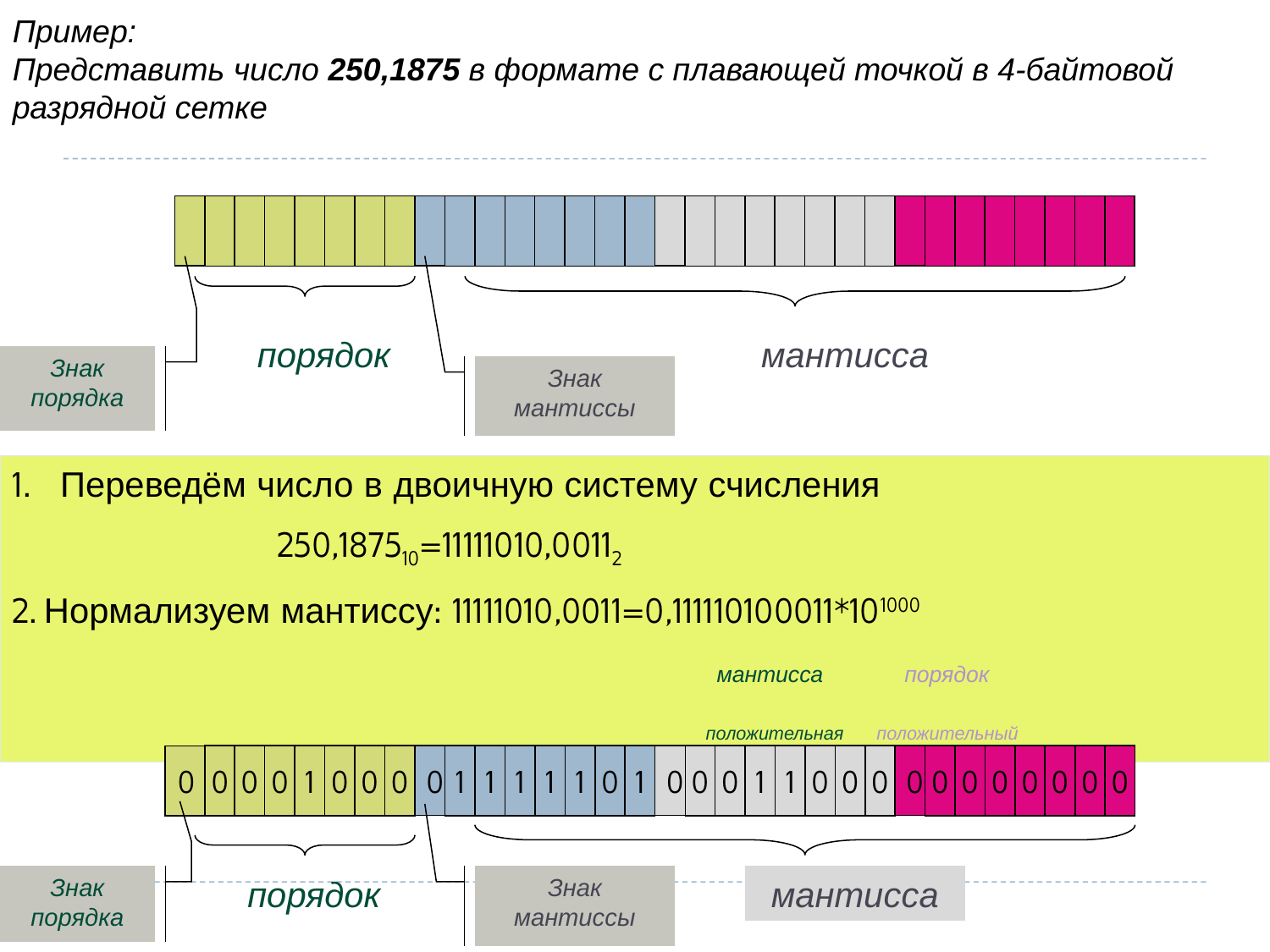

# Пример: Представить число 250,1875 в формате с плавающей точкой в 4-байтовой разрядной сетке

порядок
мантисса
Знак порядка
Знак мантиссы
Переведём число в двоичную систему счисления
                         250,187510=11111010,00112
2. Нормализуем мантиссу: 11111010,0011=0,111110100011*101000
                                                                                                        мантисса            порядок
                                                                                                                              положительная      положительный

0
0
0
1
0
0
0
0
1
1
1
1
1
0
1
0
0
0
1
1
0
0
0
0
0
0
0
0
0
0
0
0
Знак порядка
порядок
Знак мантиссы
мантисса